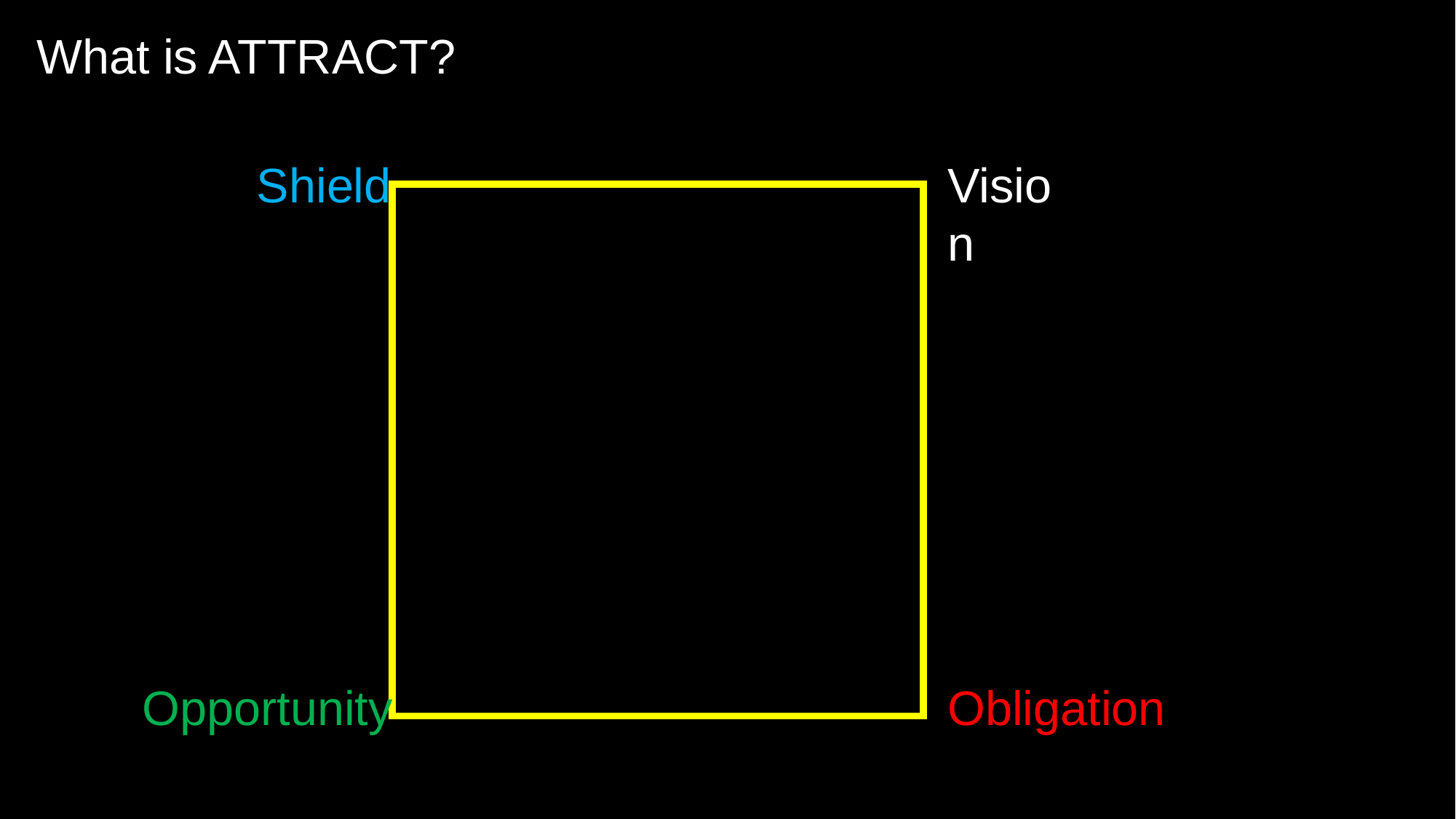

What is ATTRACT?
Shield
Vision

Opportunity
Obligation